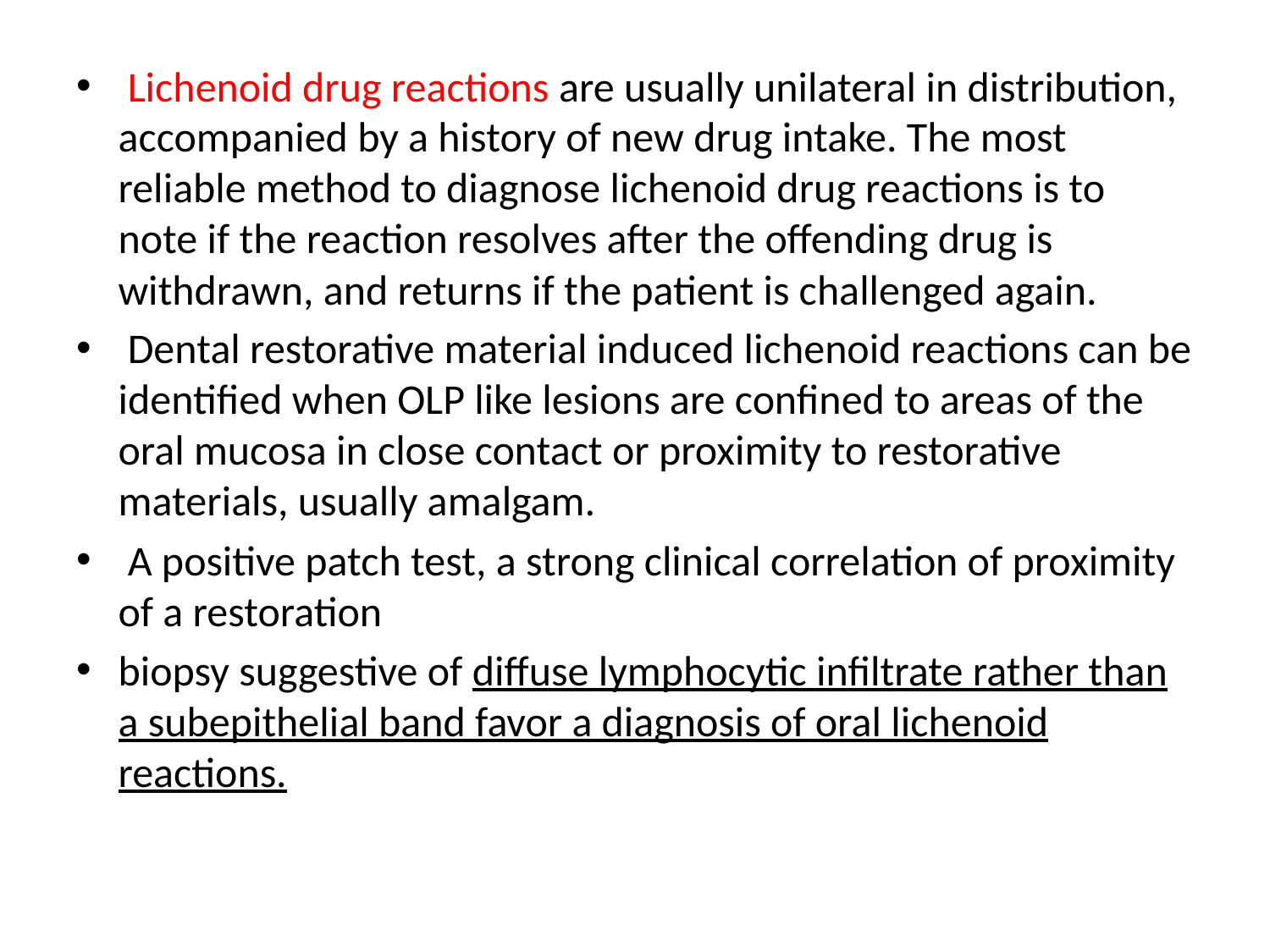

Lichenoid drug reactions are usually unilateral in distribution, accompanied by a history of new drug intake. The most reliable method to diagnose lichenoid drug reactions is to note if the reaction resolves after the offending drug is withdrawn, and returns if the patient is challenged again.
 Dental restorative material induced lichenoid reactions can be identified when OLP like lesions are confined to areas of the oral mucosa in close contact or proximity to restorative materials, usually amalgam.
 A positive patch test, a strong clinical correlation of proximity of a restoration
biopsy suggestive of diffuse lymphocytic infiltrate rather than a subepithelial band favor a diagnosis of oral lichenoid reactions.